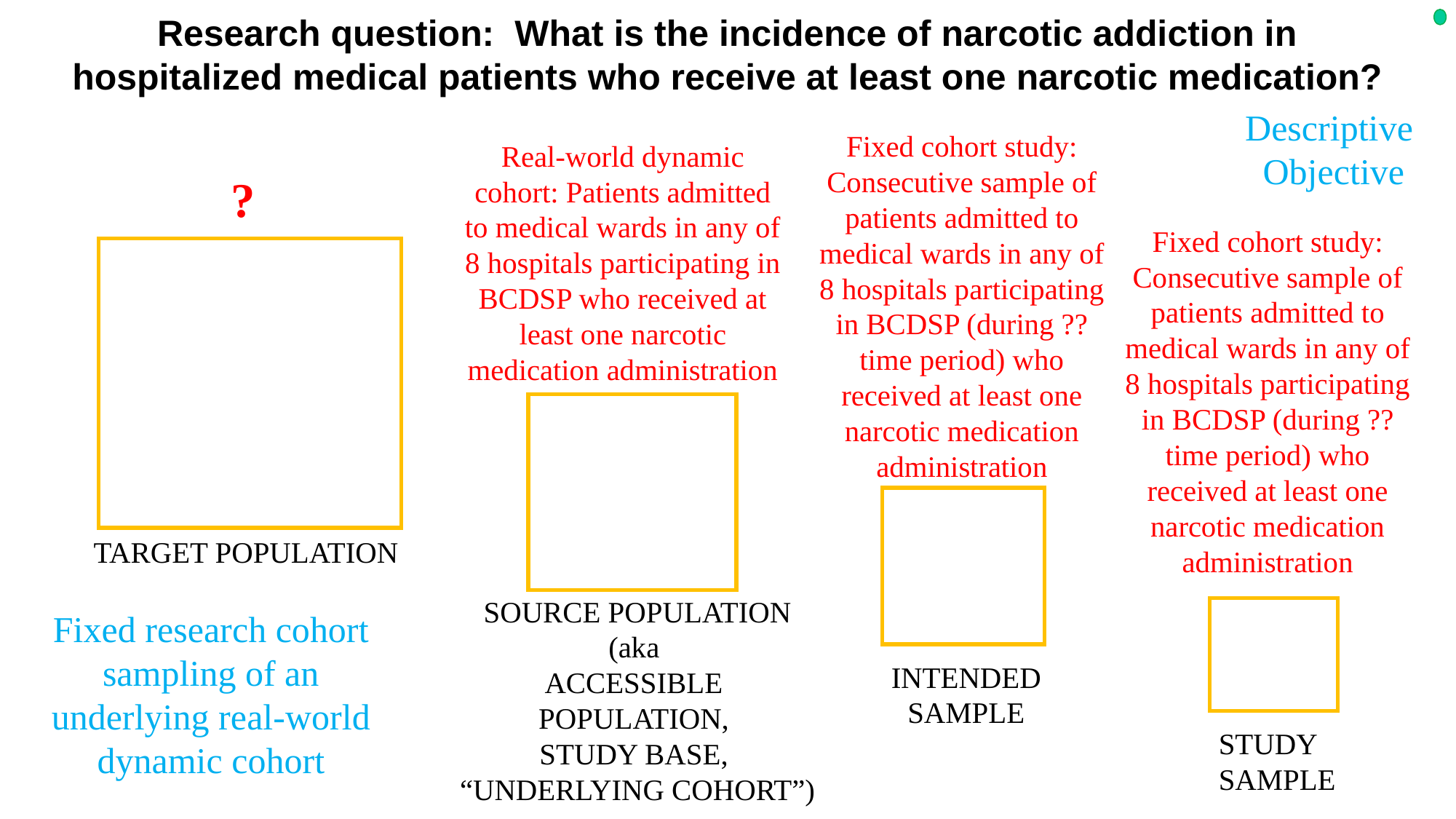

Research question:  What is the incidence of narcotic addiction in hospitalized medical patients who receive at least one narcotic medication?

Descriptive
 Objective
Fixed cohort study: Consecutive sample of patients admitted to medical wards in any of 8 hospitals participating in BCDSP (during ?? time period) who received at least one narcotic medication administration
Real-world dynamic cohort: Patients admitted to medical wards in any of 8 hospitals participating in BCDSP who received at least one narcotic medication administration
?
Fixed cohort study: Consecutive sample of patients admitted to medical wards in any of 8 hospitals participating in BCDSP (during ?? time period) who received at least one narcotic medication administration

TARGET POPULATION
SOURCE POPULATION
(aka
ACCESSIBLE
POPULATION,
STUDY BASE,
“UNDERLYING COHORT”)

Fixed research cohort sampling of an underlying real-world dynamic cohort
INTENDED SAMPLE
STUDY SAMPLE